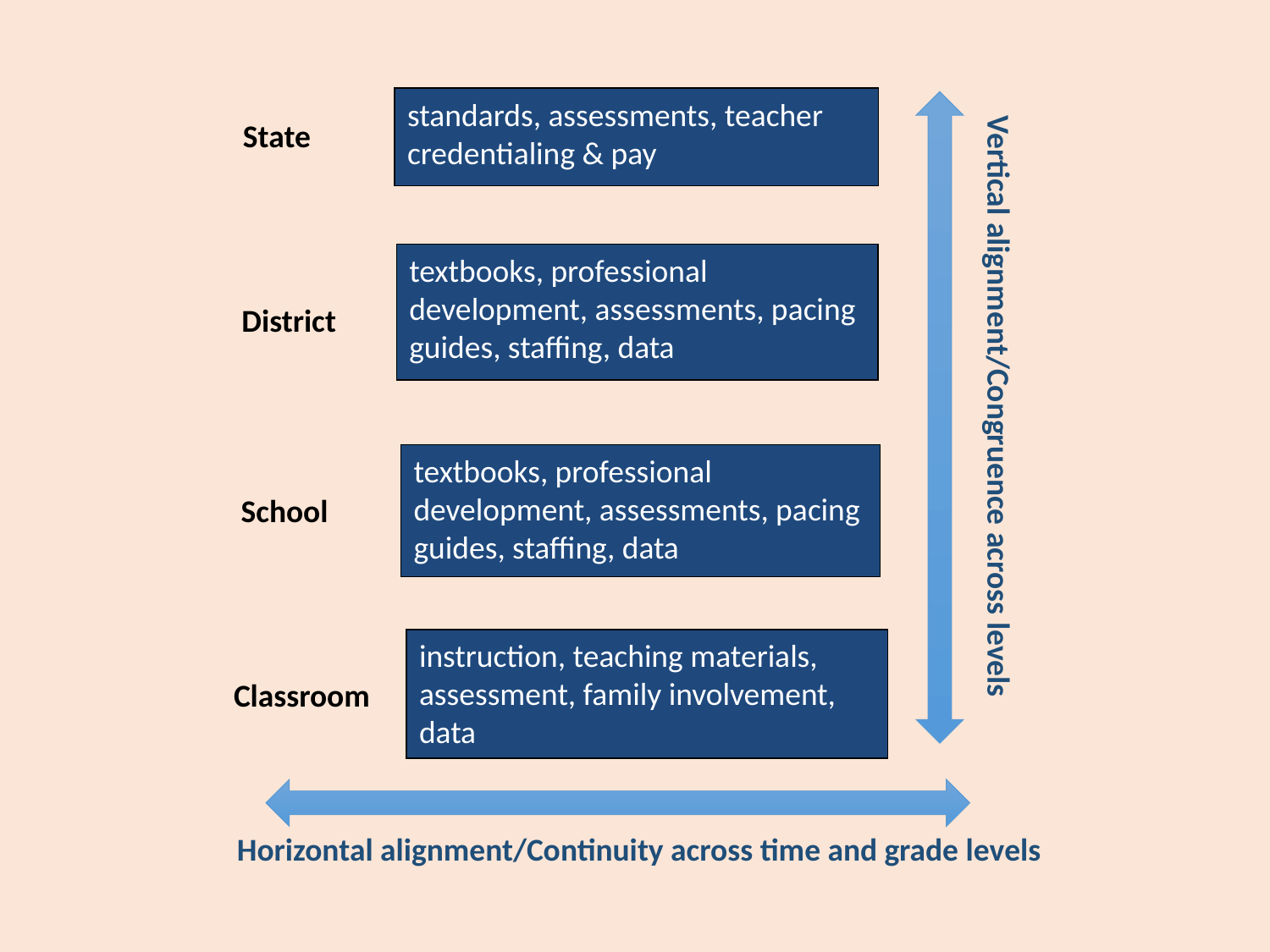

standards, assessments, teacher credentialing & pay

       State
Vertical alignment/Congruence across levels

textbooks, professional development, assessments, pacing guides, staffing, data

      District

textbooks, professional development, assessments, pacing guides, staffing, data

       School

instruction, teaching materials, assessment, family involvement,  data

      Classroom

Horizontal alignment/Continuity across time and grade levels